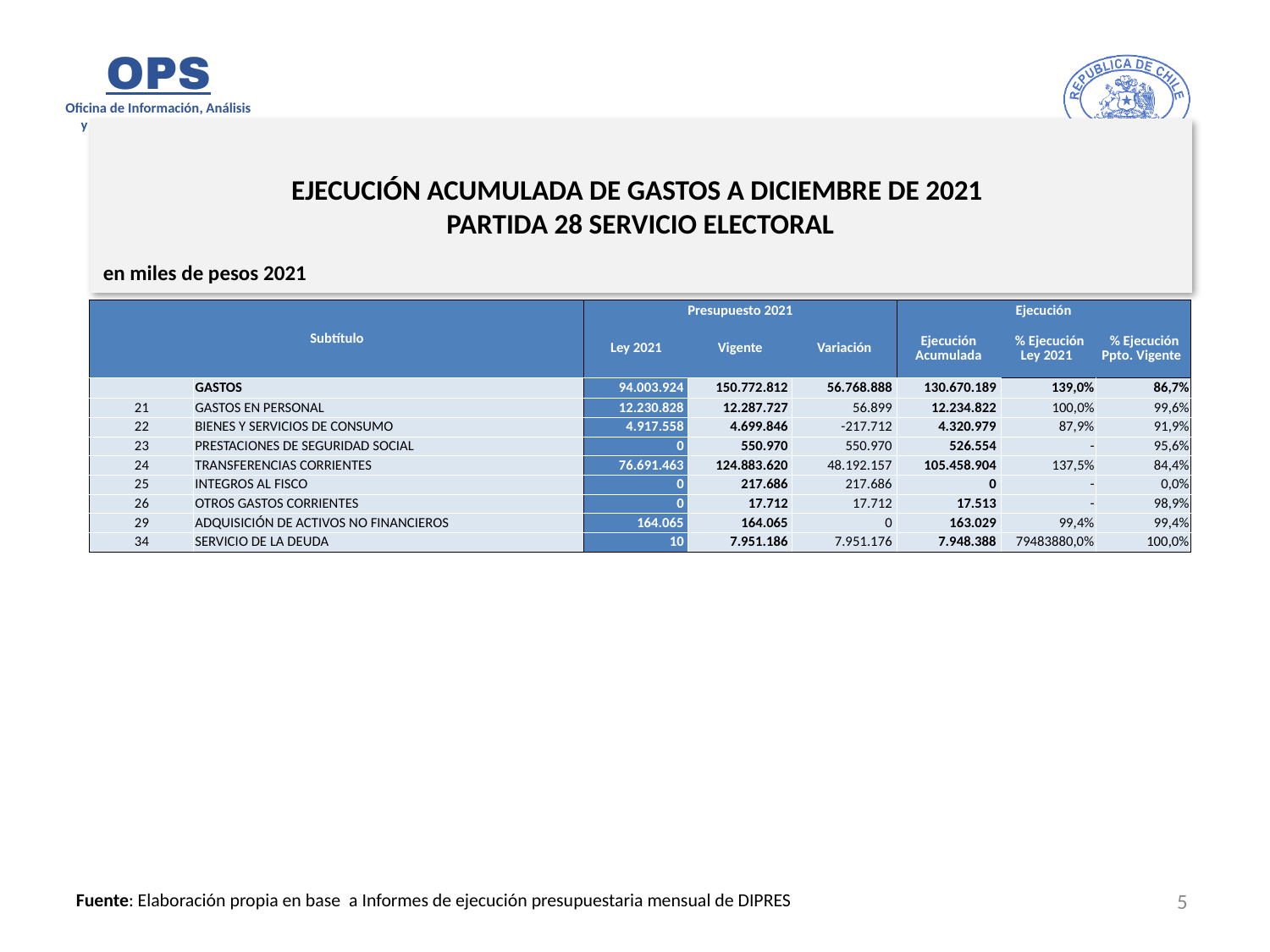

# EJECUCIÓN ACUMULADA DE GASTOS A DICIEMBRE DE 2021 PARTIDA 28 SERVICIO ELECTORAL
en miles de pesos 2021
| Subtítulo |  | Presupuesto 2021 |  |  | Ejecución |  |  |
| --- | --- | --- | --- | --- | --- | --- | --- |
|  |  | Ley 2021 | Vigente | Variación | Ejecución Acumulada | % Ejecución Ley 2021 | % Ejecución Ppto. Vigente |
|  | GASTOS | 94.003.924 | 150.772.812 | 56.768.888 | 130.670.189 | 139,0% | 86,7% |
| 21 | GASTOS EN PERSONAL | 12.230.828 | 12.287.727 | 56.899 | 12.234.822 | 100,0% | 99,6% |
| 22 | BIENES Y SERVICIOS DE CONSUMO | 4.917.558 | 4.699.846 | -217.712 | 4.320.979 | 87,9% | 91,9% |
| 23 | PRESTACIONES DE SEGURIDAD SOCIAL | 0 | 550.970 | 550.970 | 526.554 | - | 95,6% |
| 24 | TRANSFERENCIAS CORRIENTES | 76.691.463 | 124.883.620 | 48.192.157 | 105.458.904 | 137,5% | 84,4% |
| 25 | INTEGROS AL FISCO | 0 | 217.686 | 217.686 | 0 | - | 0,0% |
| 26 | OTROS GASTOS CORRIENTES | 0 | 17.712 | 17.712 | 17.513 | - | 98,9% |
| 29 | ADQUISICIÓN DE ACTIVOS NO FINANCIEROS | 164.065 | 164.065 | 0 | 163.029 | 99,4% | 99,4% |
| 34 | SERVICIO DE LA DEUDA | 10 | 7.951.186 | 7.951.176 | 7.948.388 | 79483880,0% | 100,0% |
5